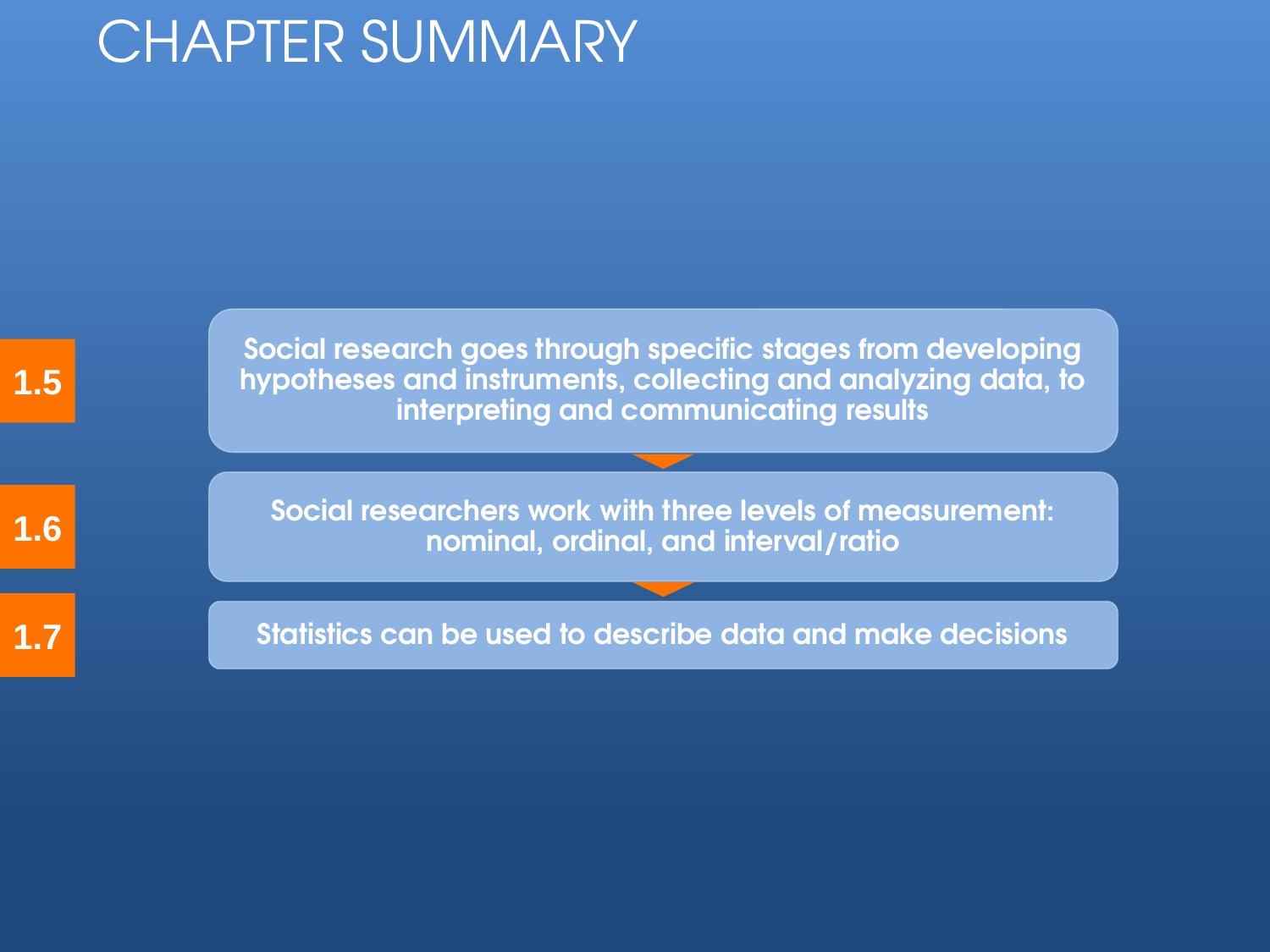

CHAPTER SUMMARY
Social research goes through specific stages from developing hypotheses and instruments, collecting and analyzing data, to interpreting and communicating results
1.5

Social researchers work with three levels of measurement: nominal, ordinal, and interval/ratio
1.6

1.7
Statistics can be used to describe data and make decisions